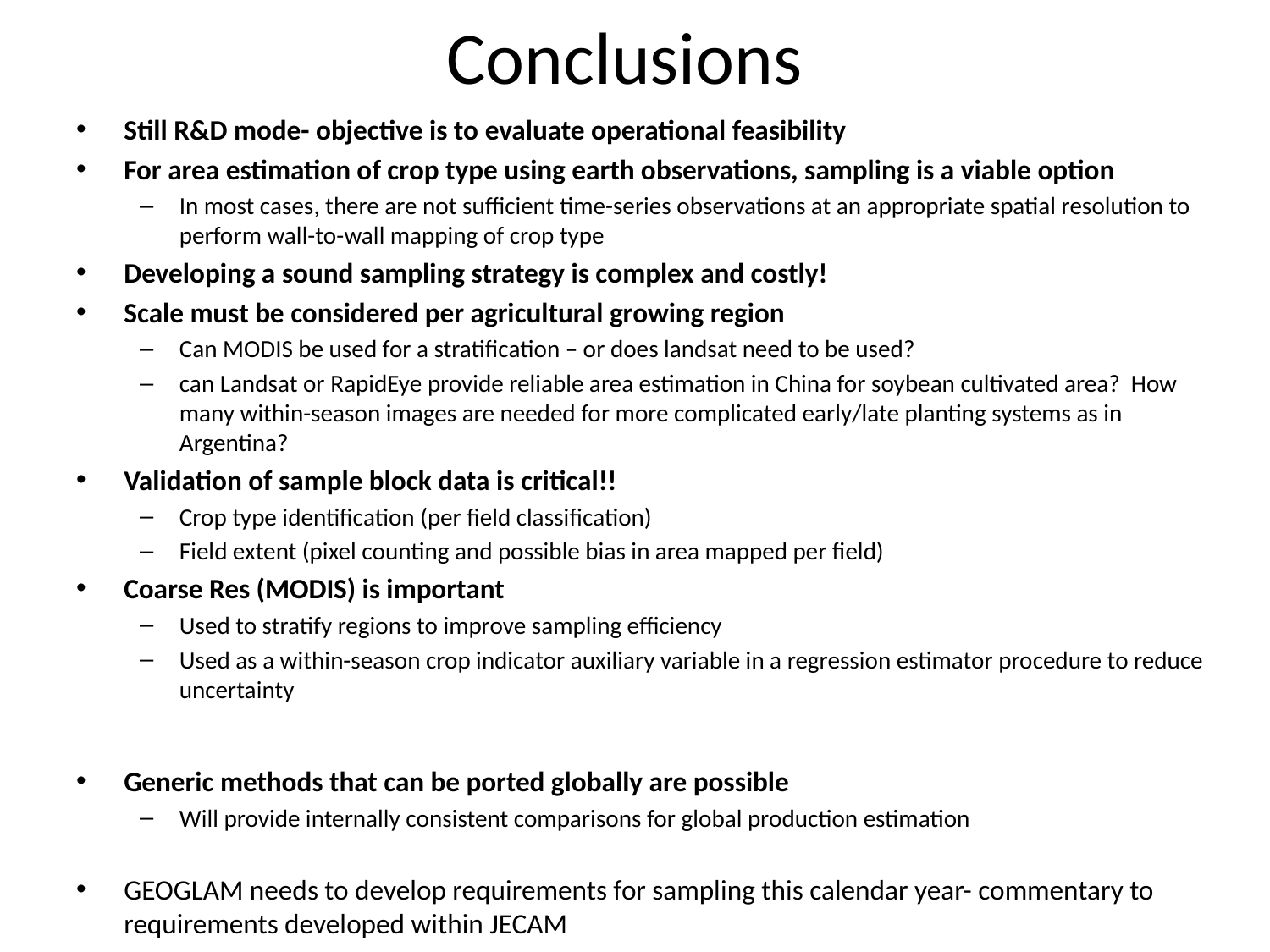

# Conclusions
Still R&D mode- objective is to evaluate operational feasibility
For area estimation of crop type using earth observations, sampling is a viable option
In most cases, there are not sufficient time-series observations at an appropriate spatial resolution to perform wall-to-wall mapping of crop type
Developing a sound sampling strategy is complex and costly!
Scale must be considered per agricultural growing region
Can MODIS be used for a stratification – or does landsat need to be used?
can Landsat or RapidEye provide reliable area estimation in China for soybean cultivated area?  How many within-season images are needed for more complicated early/late planting systems as in Argentina?
Validation of sample block data is critical!!
Crop type identification (per field classification)
Field extent (pixel counting and possible bias in area mapped per field)
Coarse Res (MODIS) is important
Used to stratify regions to improve sampling efficiency
Used as a within-season crop indicator auxiliary variable in a regression estimator procedure to reduce uncertainty

Generic methods that can be ported globally are possible
Will provide internally consistent comparisons for global production estimation

GEOGLAM needs to develop requirements for sampling this calendar year- commentary to requirements developed within JECAM